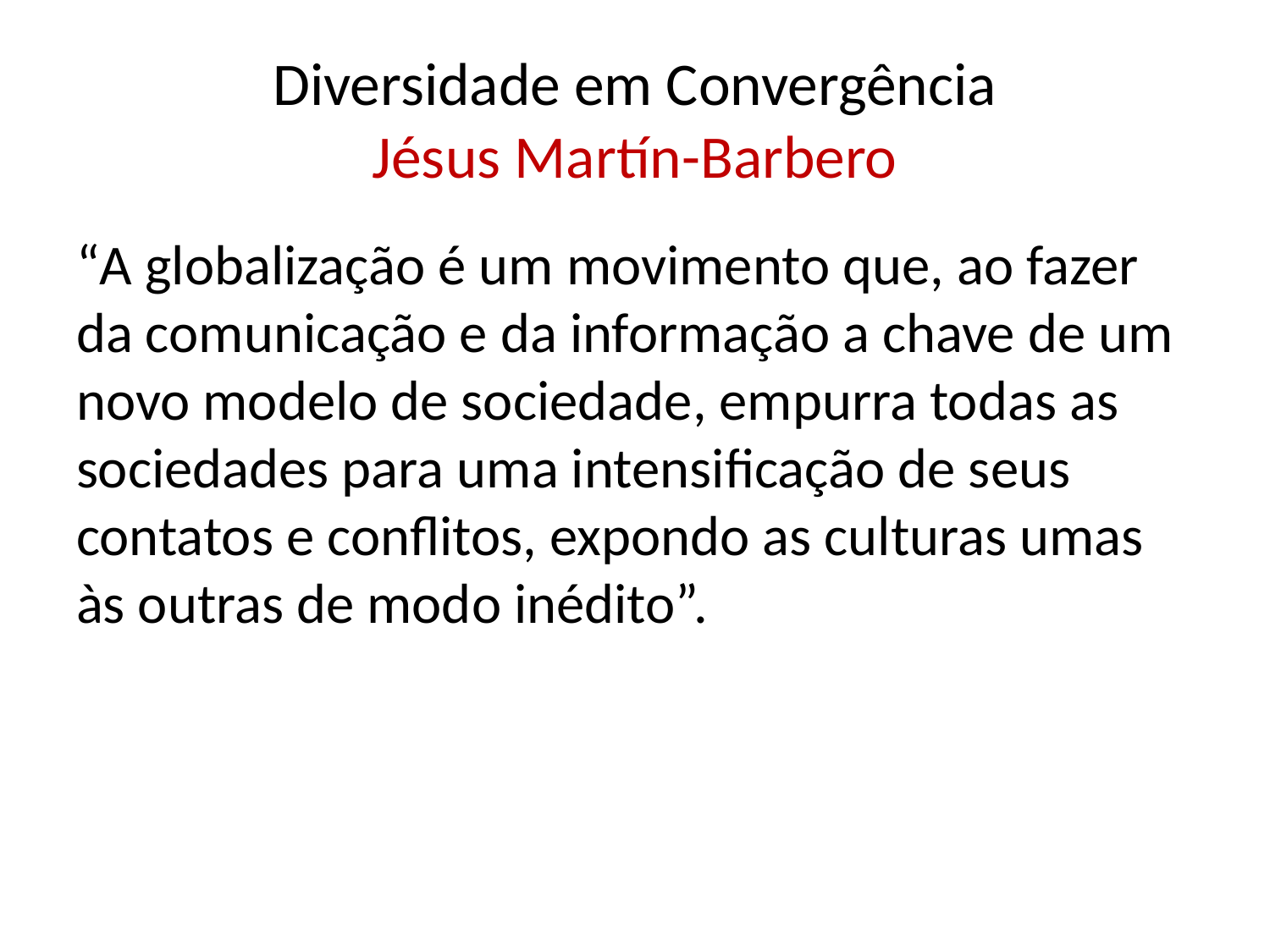

# Diversidade em Convergência Jésus Martín-Barbero
“A globalização é um movimento que, ao fazer da comunicação e da informação a chave de um novo modelo de sociedade, empurra todas as sociedades para uma intensificação de seus contatos e conflitos, expondo as culturas umas às outras de modo inédito”.